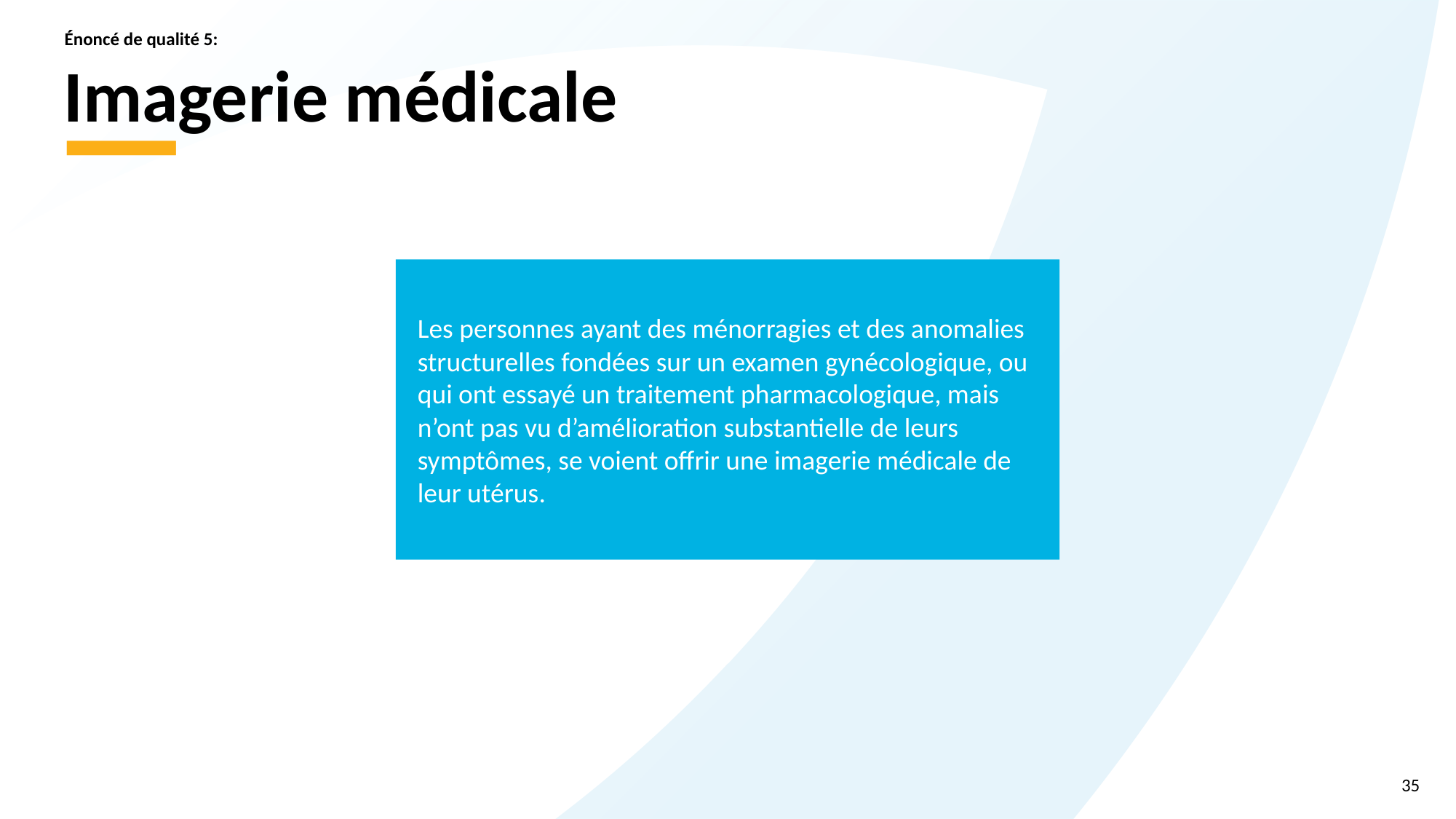

Énoncé de qualité 5:
# Imagerie médicale
Les personnes ayant des ménorragies et des anomalies structurelles fondées sur un examen gynécologique, ou qui ont essayé un traitement pharmacologique, mais n’ont pas vu d’amélioration substantielle de leurs symptômes, se voient offrir une imagerie médicale de leur utérus.
35